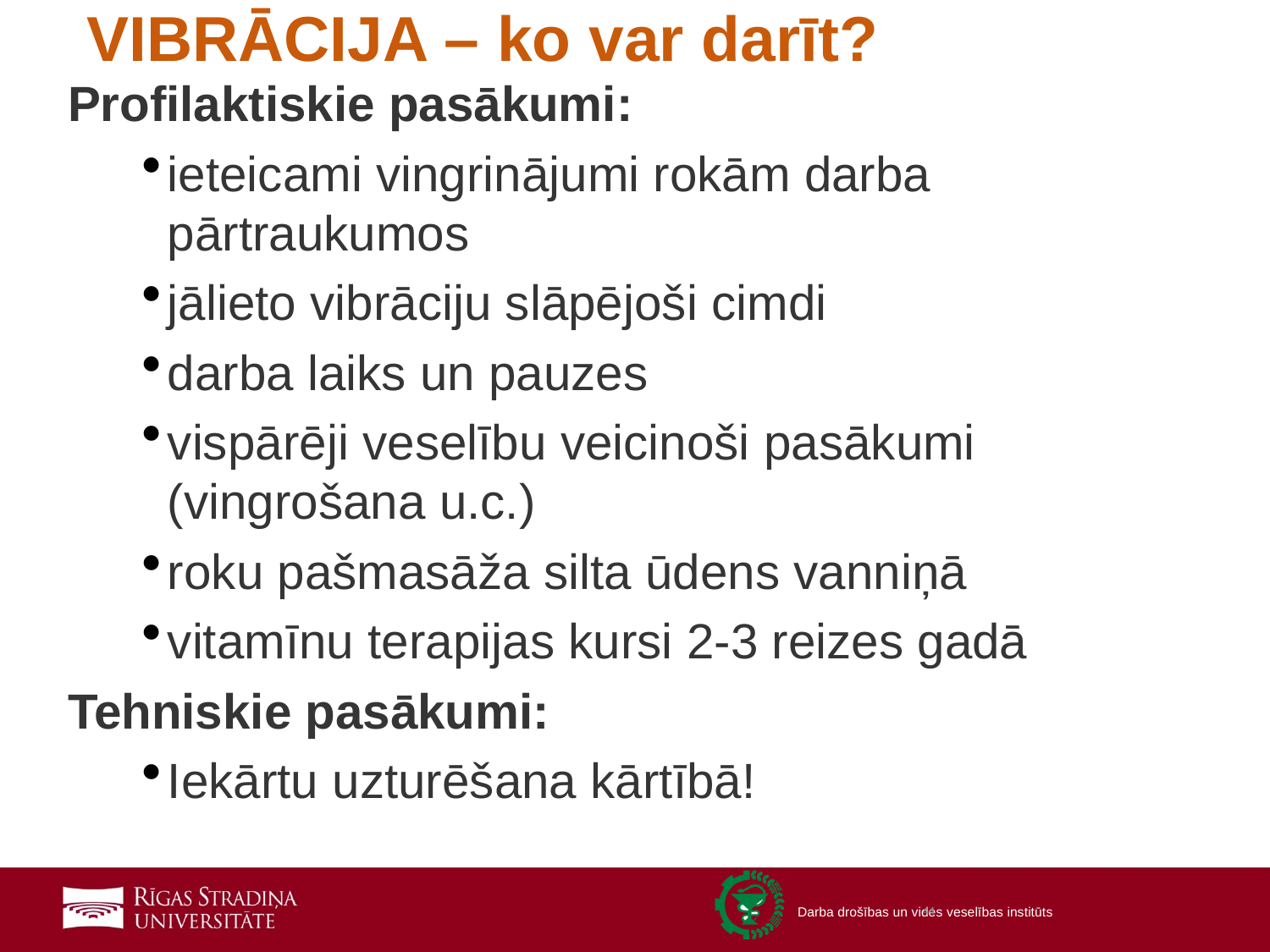

# VIBRĀCIJA – ko var darīt?
Profilaktiskie pasākumi:
ieteicami vingrinājumi rokām darba pārtraukumos
jālieto vibrāciju slāpējoši cimdi
darba laiks un pauzes
vispārēji veselību veicinoši pasākumi (vingrošana u.c.)
roku pašmasāža silta ūdens vanniņā
vitamīnu terapijas kursi 2-3 reizes gadā
Tehniskie pasākumi:
Iekārtu uzturēšana kārtībā!

44